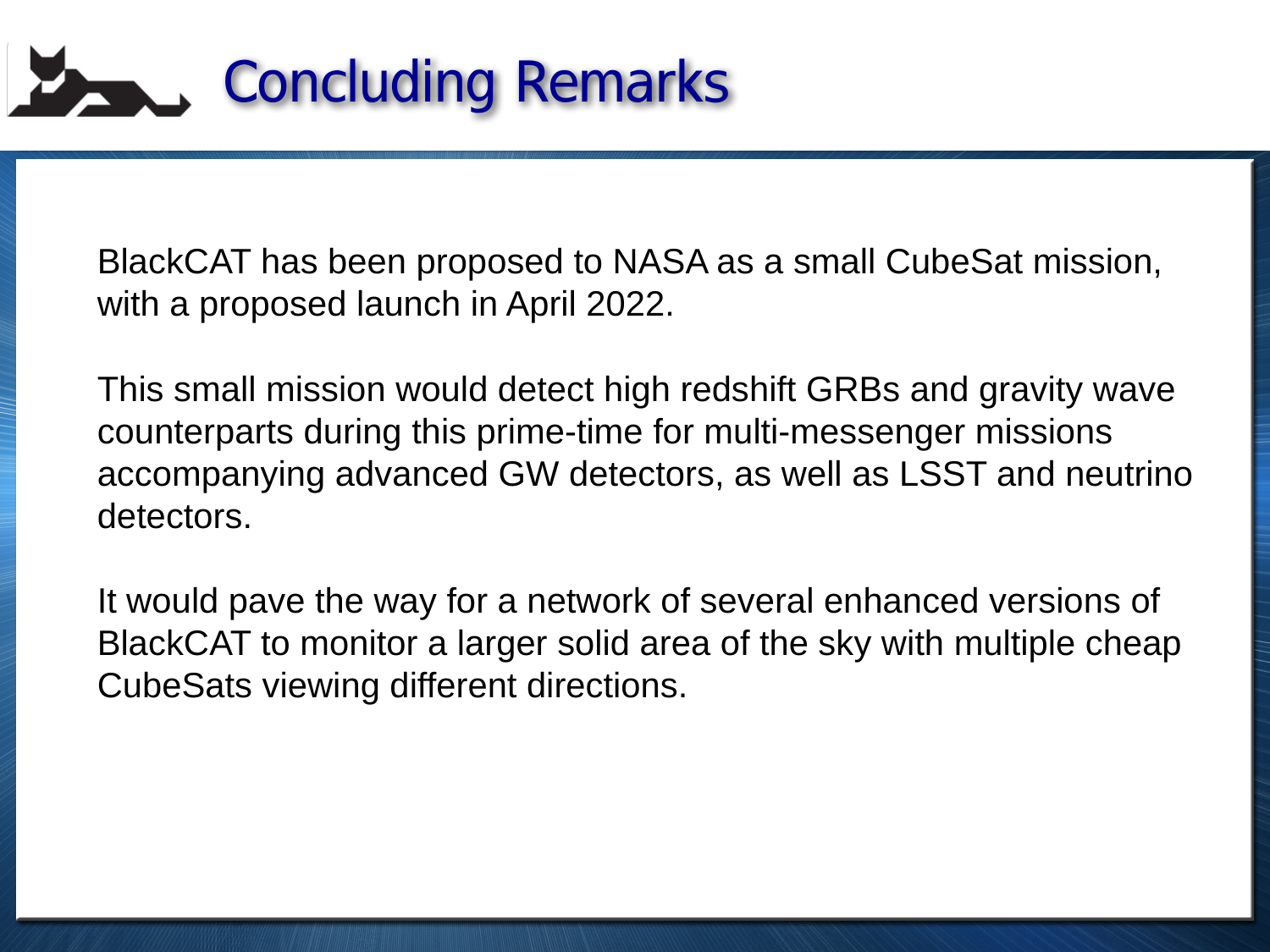

# Concluding Remarks
BlackCAT has been proposed to NASA as a small CubeSat mission, with a proposed launch in April 2022.

This small mission would detect high redshift GRBs and gravity wave counterparts during this prime-time for multi-messenger missions accompanying advanced GW detectors, as well as LSST and neutrino detectors.

It would pave the way for a network of several enhanced versions of BlackCAT to monitor a larger solid area of the sky with multiple cheap CubeSats viewing different directions.